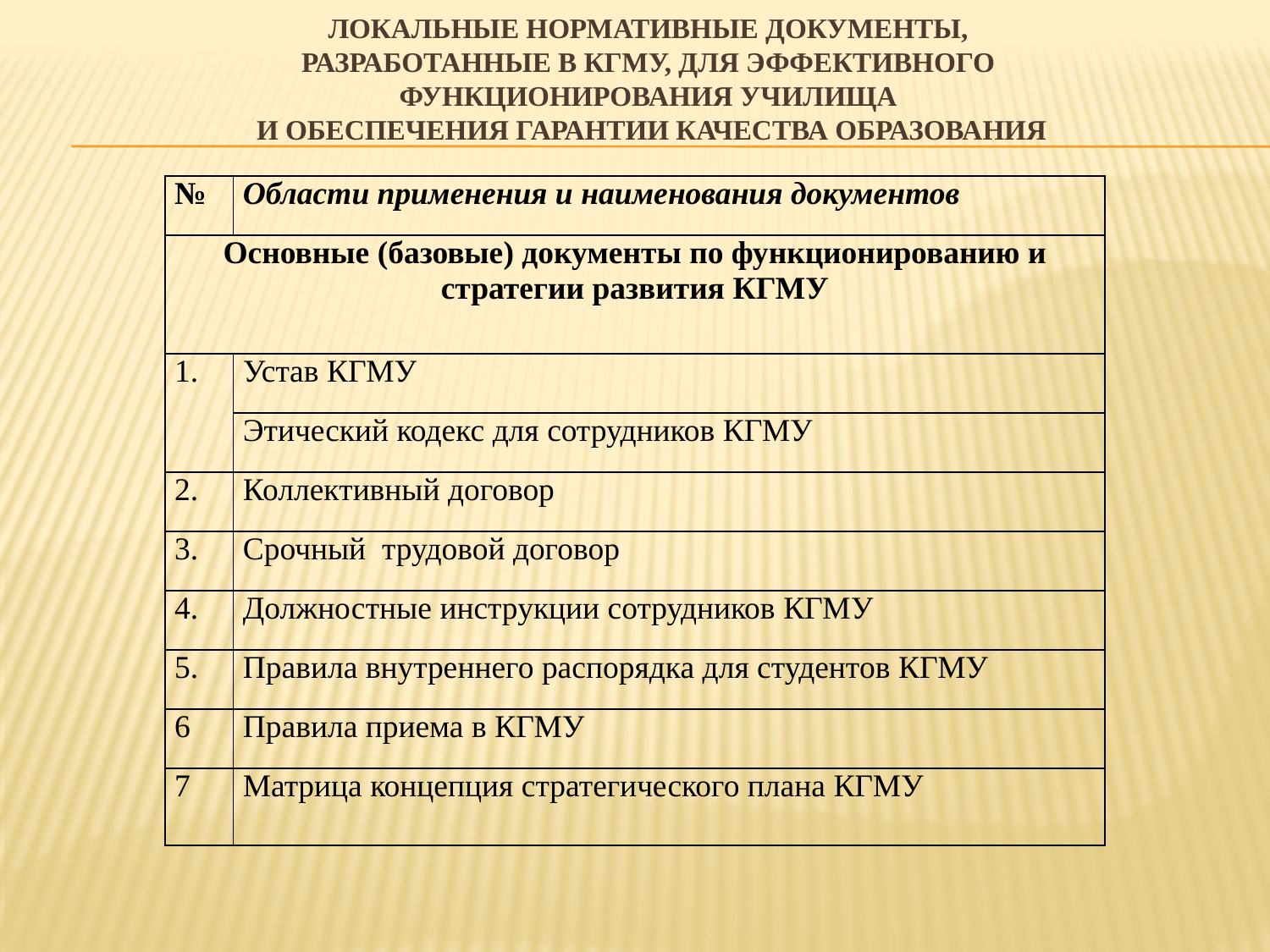

# Локальные нормативные документы, разработанные в КГМУ, для эффективного функционирования училища и обеспечения гарантии качества образования
| № | Области применения и наименования документов |
| --- | --- |
| Основные (базовые) документы по функционированию и стратегии развития КГМУ |  |
| 1. | Устав КГМУ |
|  | Этический кодекс для сотрудников КГМУ |
| 2. | Коллективный договор |
| 3. | Срочный трудовой договор |
| 4. | Должностные инструкции сотрудников КГМУ |
| 5. | Правила внутреннего распорядка для студентов КГМУ |
| 6 | Правила приема в КГМУ |
| 7 | Матрица концепция стратегического плана КГМУ |